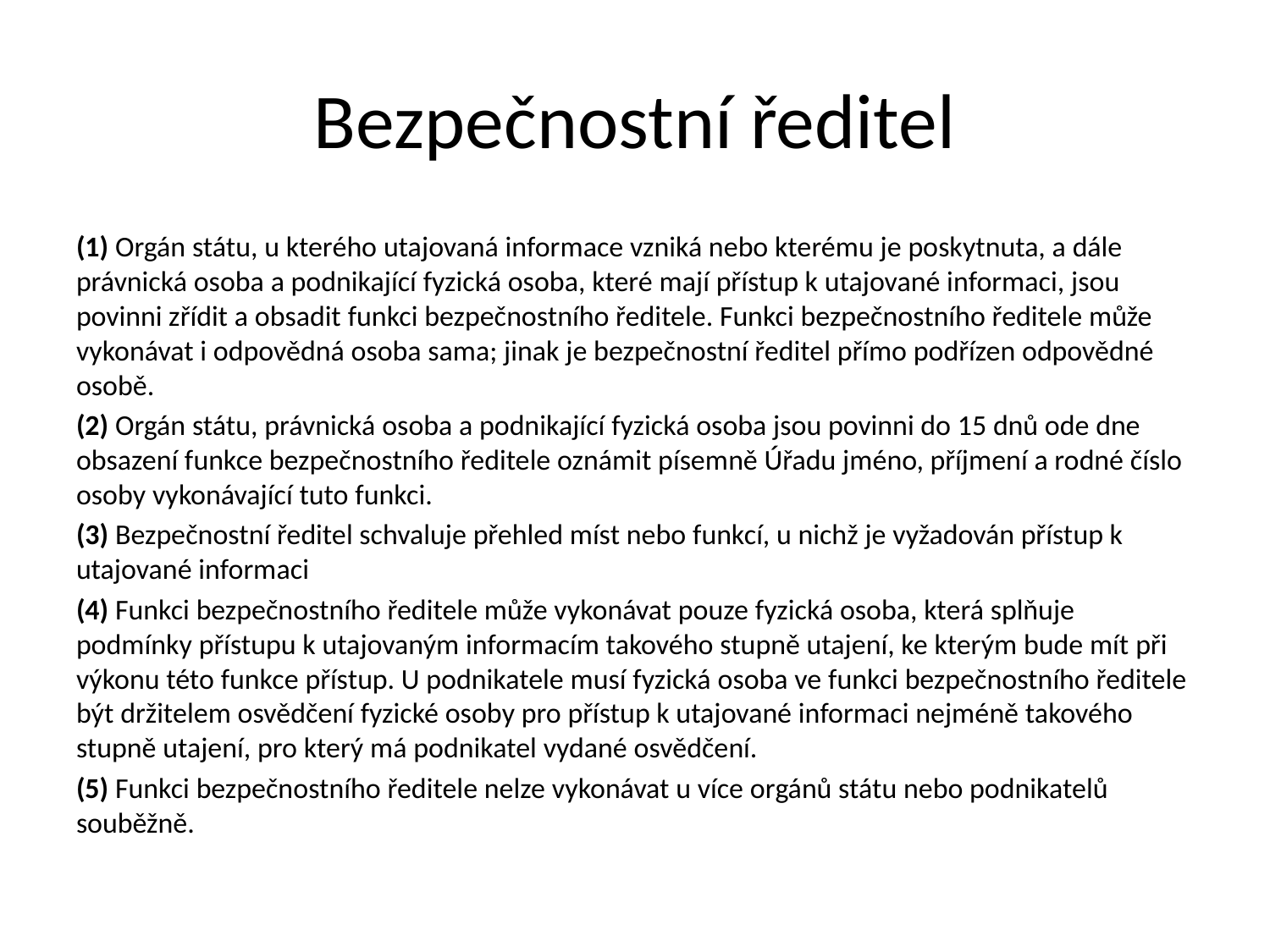

# Bezpečnostní ředitel
(1) Orgán státu, u kterého utajovaná informace vzniká nebo kterému je poskytnuta, a dále právnická osoba a podnikající fyzická osoba, které mají přístup k utajované informaci, jsou povinni zřídit a obsadit funkci bezpečnostního ředitele. Funkci bezpečnostního ředitele může vykonávat i odpovědná osoba sama; jinak je bezpečnostní ředitel přímo podřízen odpovědné osobě.
(2) Orgán státu, právnická osoba a podnikající fyzická osoba jsou povinni do 15 dnů ode dne obsazení funkce bezpečnostního ředitele oznámit písemně Úřadu jméno, příjmení a rodné číslo osoby vykonávající tuto funkci.
(3) Bezpečnostní ředitel schvaluje přehled míst nebo funkcí, u nichž je vyžadován přístup k utajované informaci
(4) Funkci bezpečnostního ředitele může vykonávat pouze fyzická osoba, která splňuje podmínky přístupu k utajovaným informacím takového stupně utajení, ke kterým bude mít při výkonu této funkce přístup. U podnikatele musí fyzická osoba ve funkci bezpečnostního ředitele být držitelem osvědčení fyzické osoby pro přístup k utajované informaci nejméně takového stupně utajení, pro který má podnikatel vydané osvědčení.
(5) Funkci bezpečnostního ředitele nelze vykonávat u více orgánů státu nebo podnikatelů souběžně.